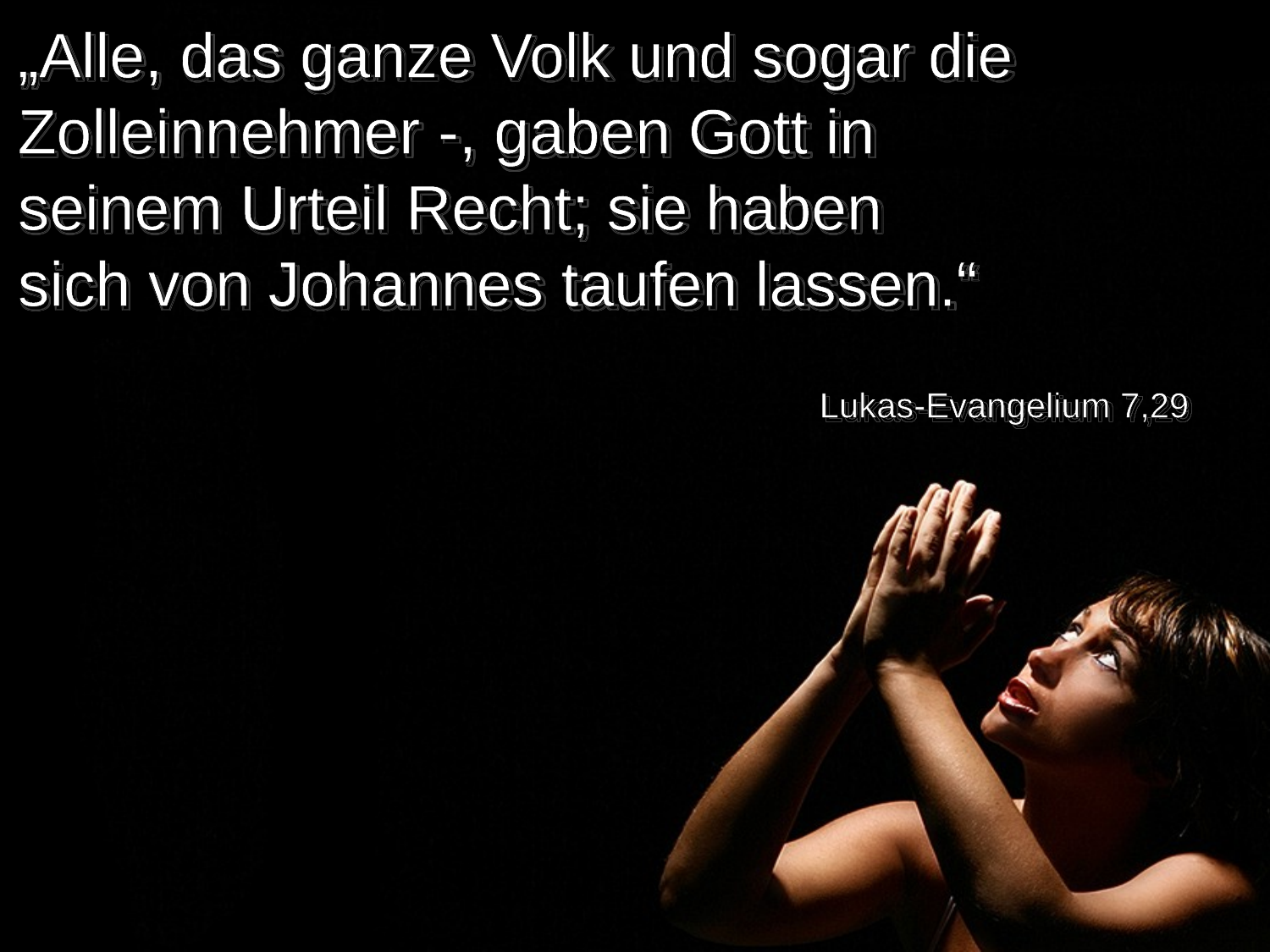

# „Alle, das ganze Volk und sogar die Zolleinnehmer -, gaben Gott in seinem Urteil Recht; sie haben sich von Johannes taufen lassen.“
Lukas-Evangelium 7,29